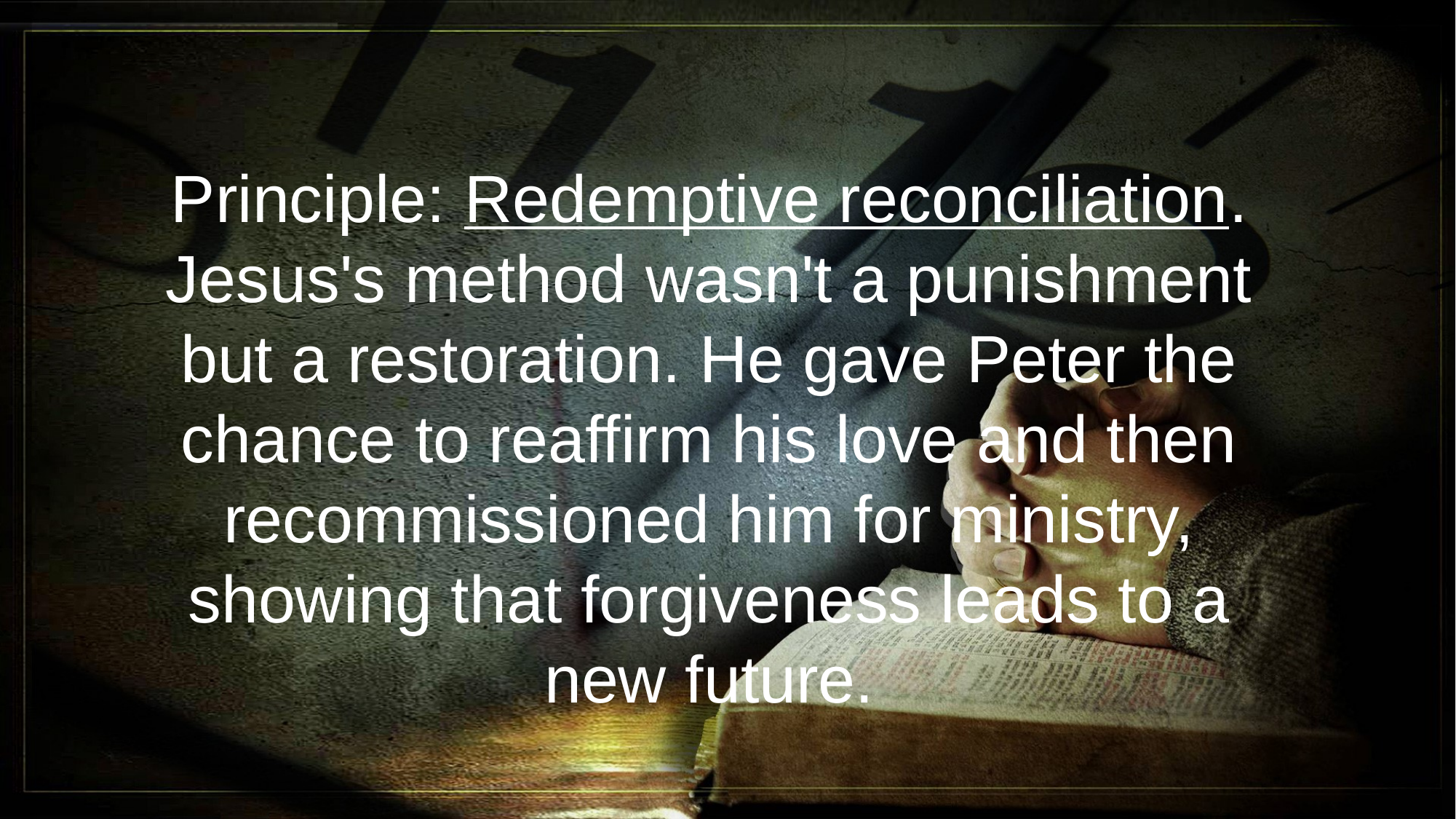

Principle: Redemptive reconciliation. Jesus's method wasn't a punishment but a restoration. He gave Peter the chance to reaffirm his love and then recommissioned him for ministry, showing that forgiveness leads to a new future.